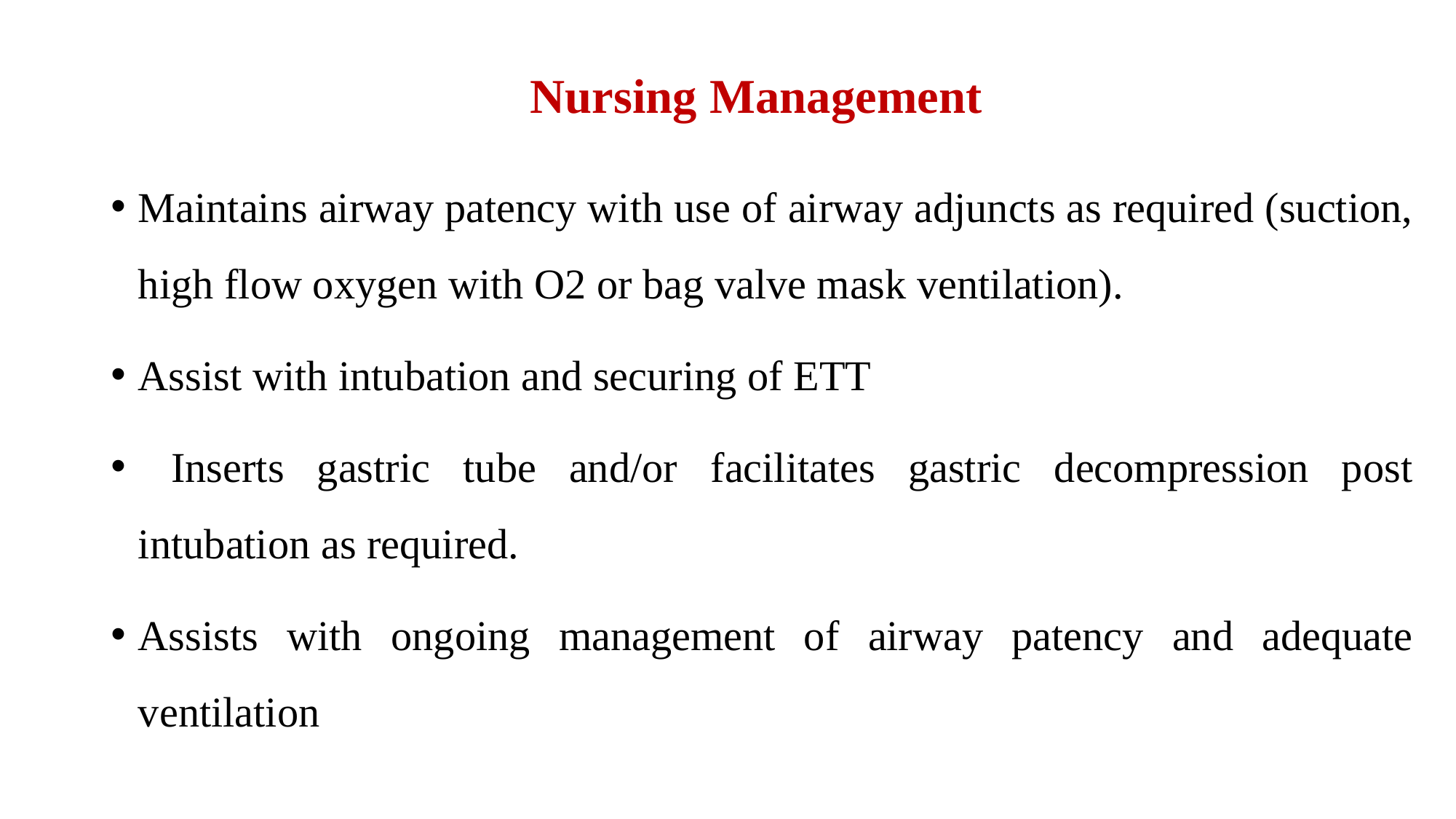

# Nursing Management
Maintains airway patency with use of airway adjuncts as required (suction, high flow oxygen with O2 or bag valve mask ventilation).
Assist with intubation and securing of ETT
 Inserts gastric tube and/or facilitates gastric decompression post intubation as required.
Assists with ongoing management of airway patency and adequate ventilation